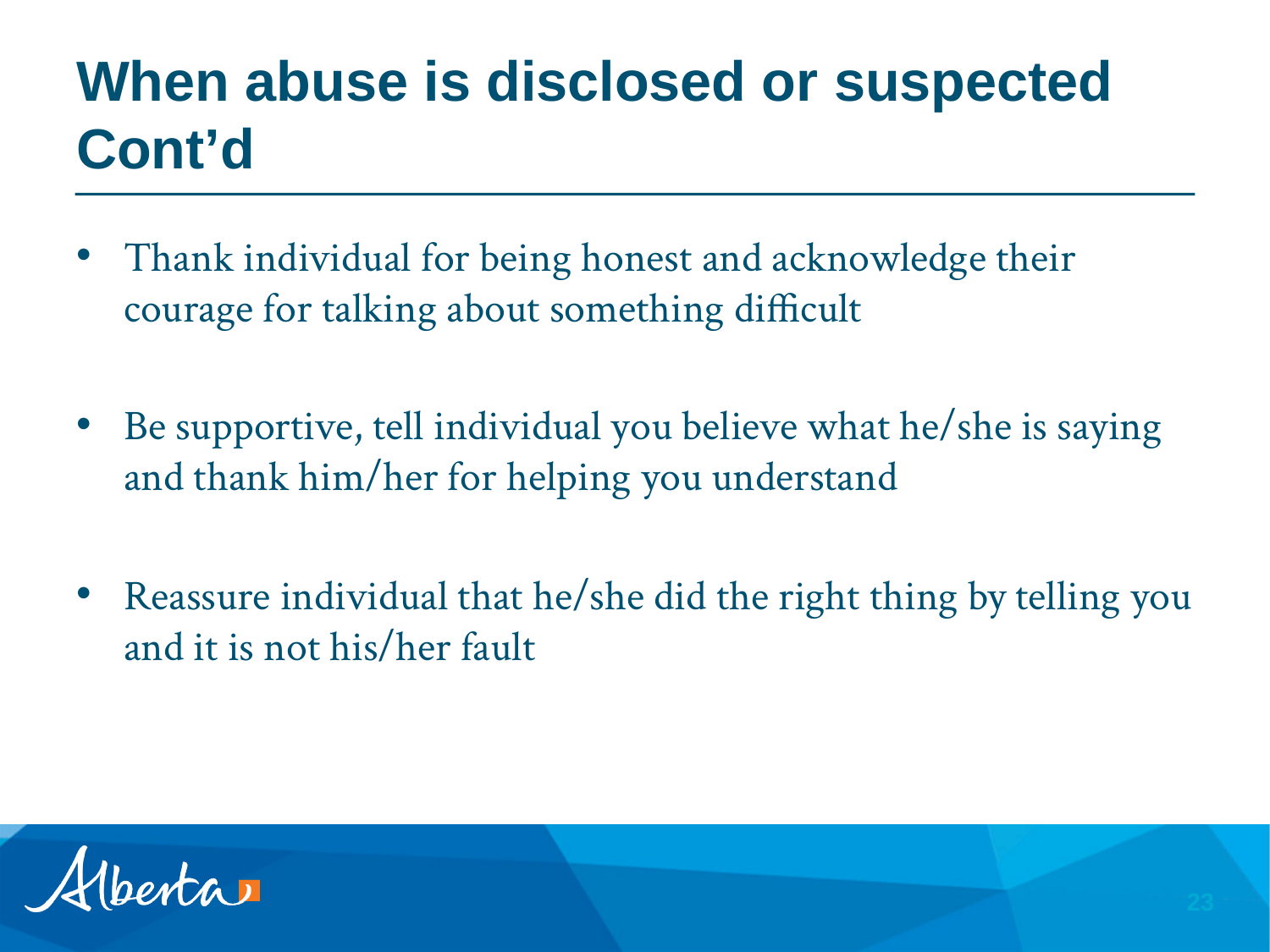

# When abuse is disclosed or suspected Cont’d
Thank individual for being honest and acknowledge their courage for talking about something difficult

Be supportive, tell individual you believe what he/she is saying and thank him/her for helping you understand

Reassure individual that he/she did the right thing by telling you and it is not his/her fault

23